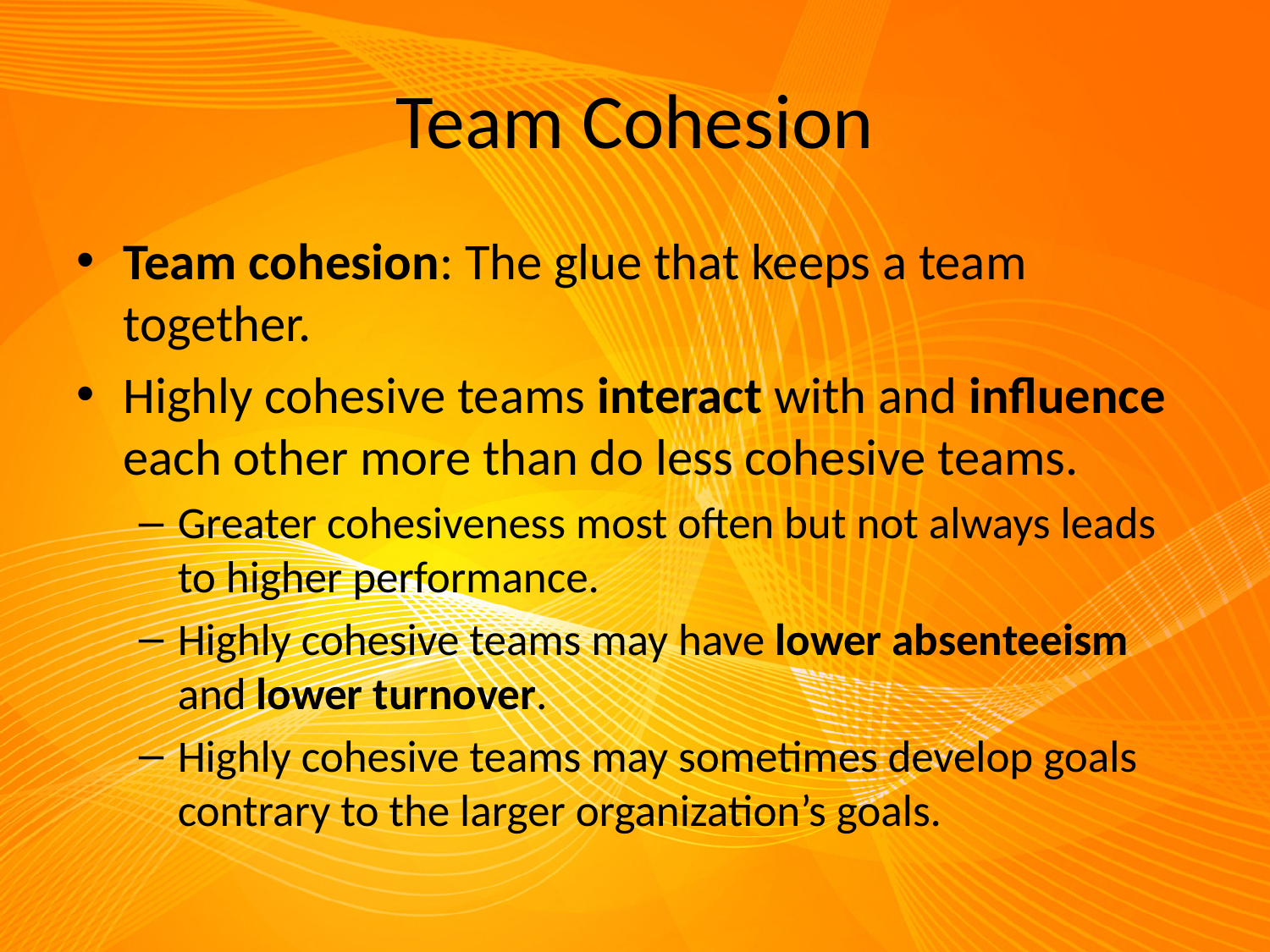

# Team Cohesion
Team cohesion: The glue that keeps a team together.
Highly cohesive teams interact with and influence each other more than do less cohesive teams.
Greater cohesiveness most often but not always leads to higher performance.
Highly cohesive teams may have lower absenteeism and lower turnover.
Highly cohesive teams may sometimes develop goals contrary to the larger organization’s goals.